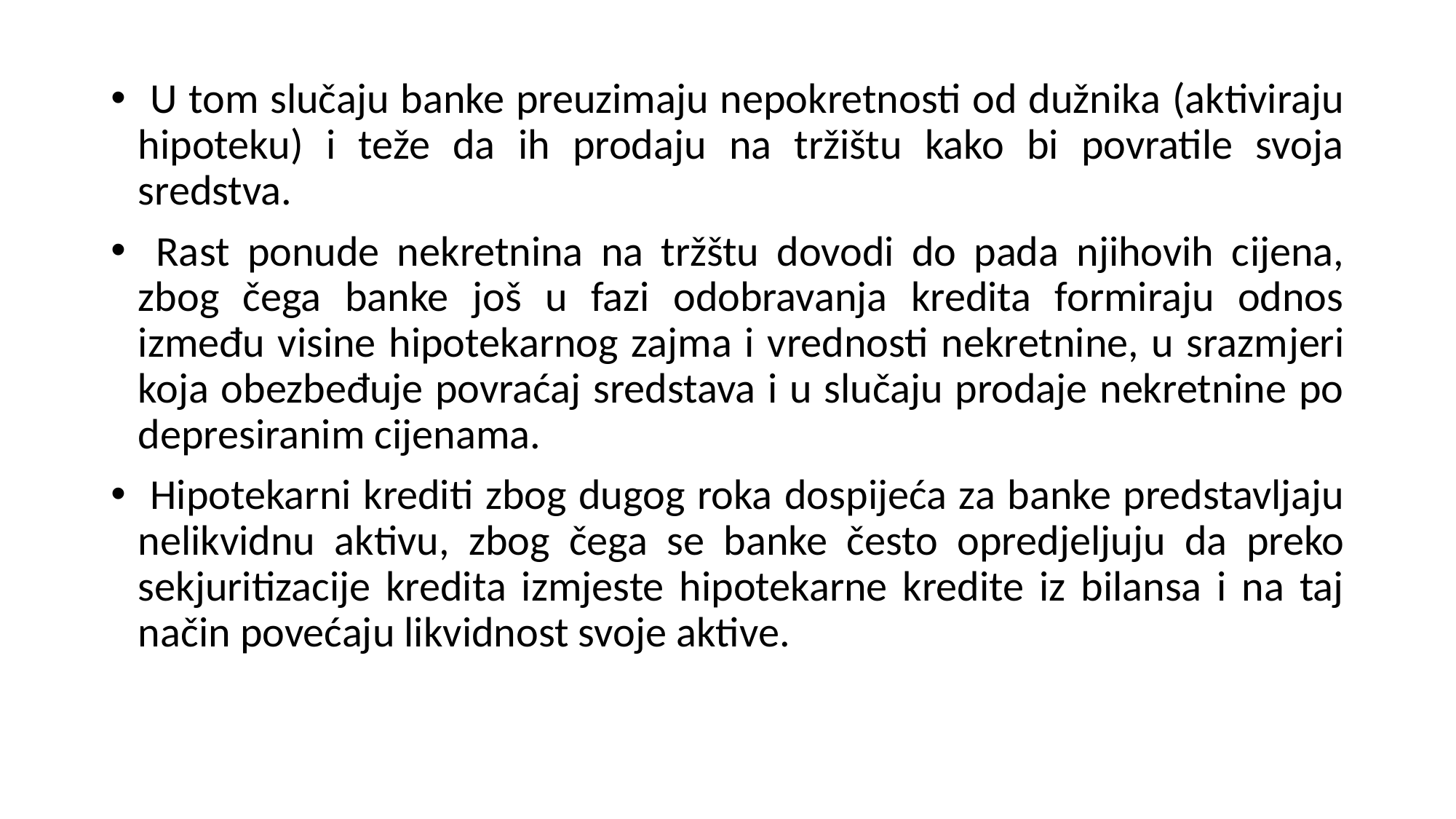

U tom slučaju banke preuzimaju nepokretnosti od dužnika (aktiviraju hipoteku) i teže da ih prodaju na tržištu kako bi povratile svoja sredstva.
 Rast ponude nekretnina na tržštu dovodi do pada njihovih cijena, zbog čega banke još u fazi odobravanja kredita formiraju odnos između visine hipotekarnog zajma i vrednosti nekretnine, u srazmjeri koja obezbeđuje povraćaj sredstava i u slučaju prodaje nekretnine po depresiranim cijenama.
 Hipotekarni krediti zbog dugog roka dospijeća za banke predstavljaju nelikvidnu aktivu, zbog čega se banke često opredjeljuju da preko sekjuritizacije kredita izmjeste hipotekarne kredite iz bilansa i na taj način povećaju likvidnost svoje aktive.